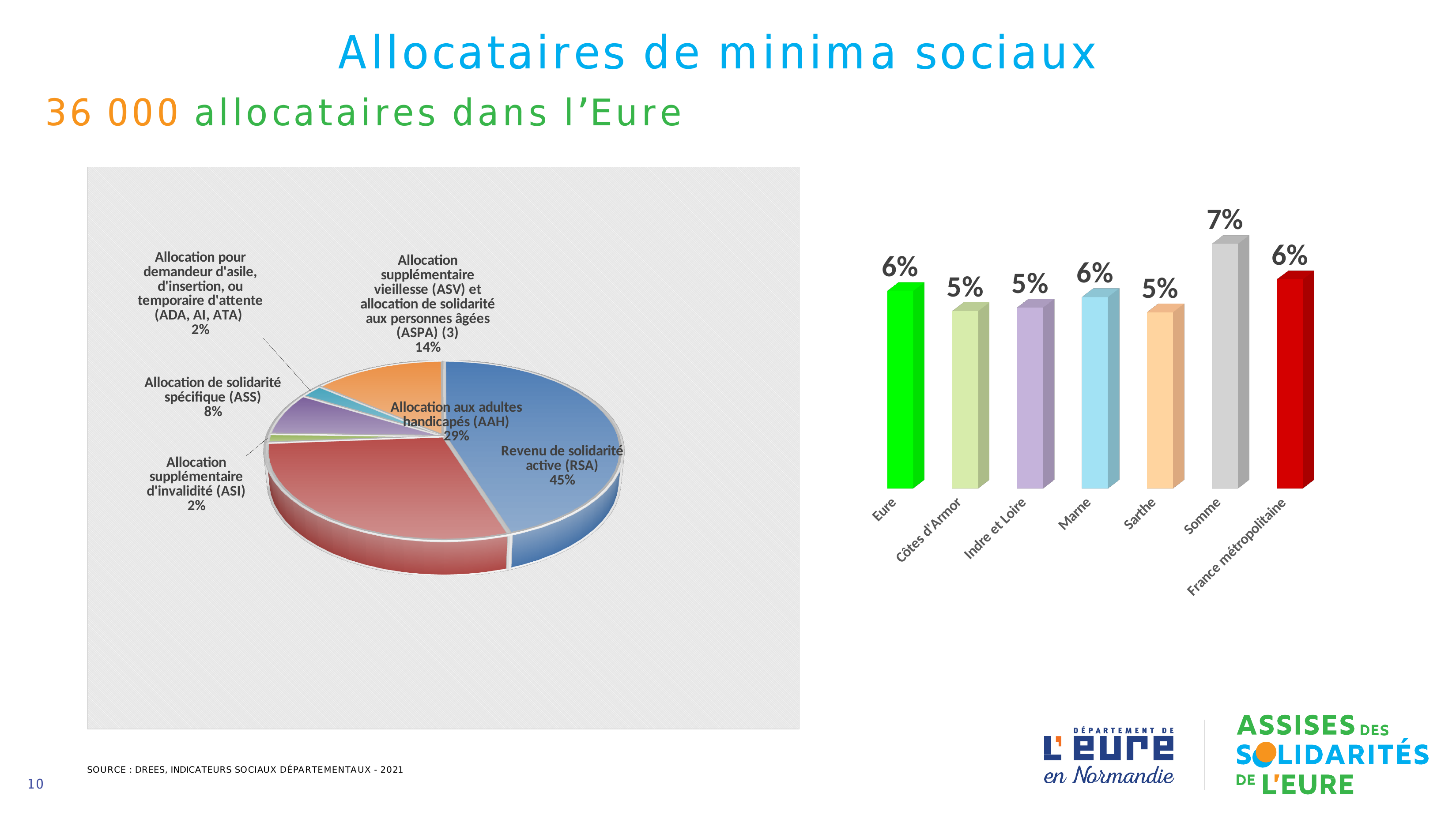

# Allocataires de minima sociaux
36 000 allocataires dans l’Eure

[unsupported chart]

[unsupported chart]

21 730 €
21 700 €
21 650 €
21 090 €
21 040 €
France  métropolitaire
Normandie
Eure
Sarthe
Marne
SOURCE : DREES, INDICATEURS SOCIAUX DÉPARTEMENTAUX - 2021
10